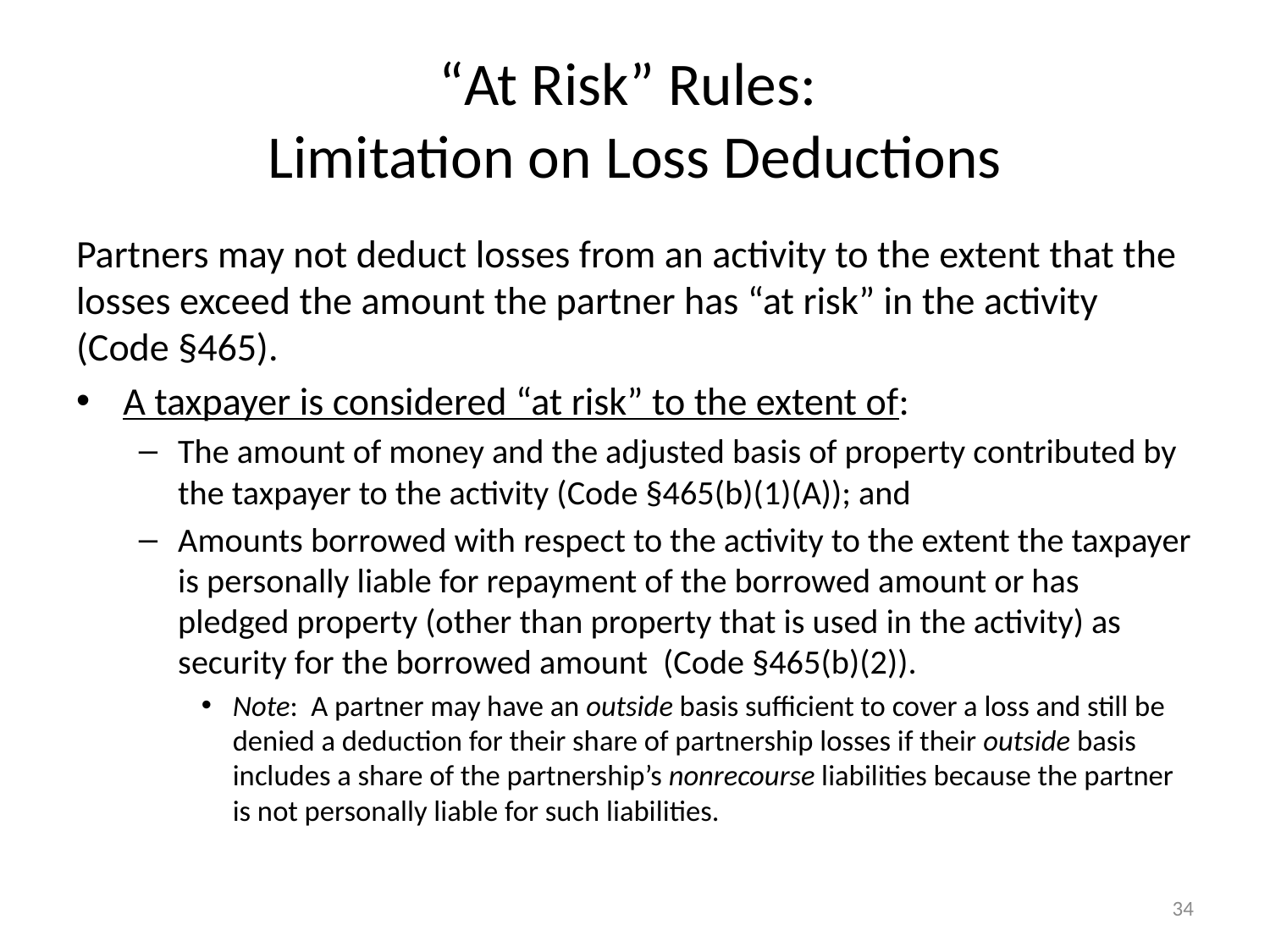

# “At Risk” Rules: Limitation on Loss Deductions
Partners may not deduct losses from an activity to the extent that the losses exceed the amount the partner has “at risk” in the activity (Code §465).
A taxpayer is considered “at risk” to the extent of:
The amount of money and the adjusted basis of property contributed by the taxpayer to the activity (Code §465(b)(1)(A)); and
Amounts borrowed with respect to the activity to the extent the taxpayer is personally liable for repayment of the borrowed amount or has pledged property (other than property that is used in the activity) as security for the borrowed amount  (Code §465(b)(2)).
Note:  A partner may have an outside basis sufficient to cover a loss and still be denied a deduction for their share of partnership losses if their outside basis includes a share of the partnership’s nonrecourse liabilities because the partner is not personally liable for such liabilities.
34